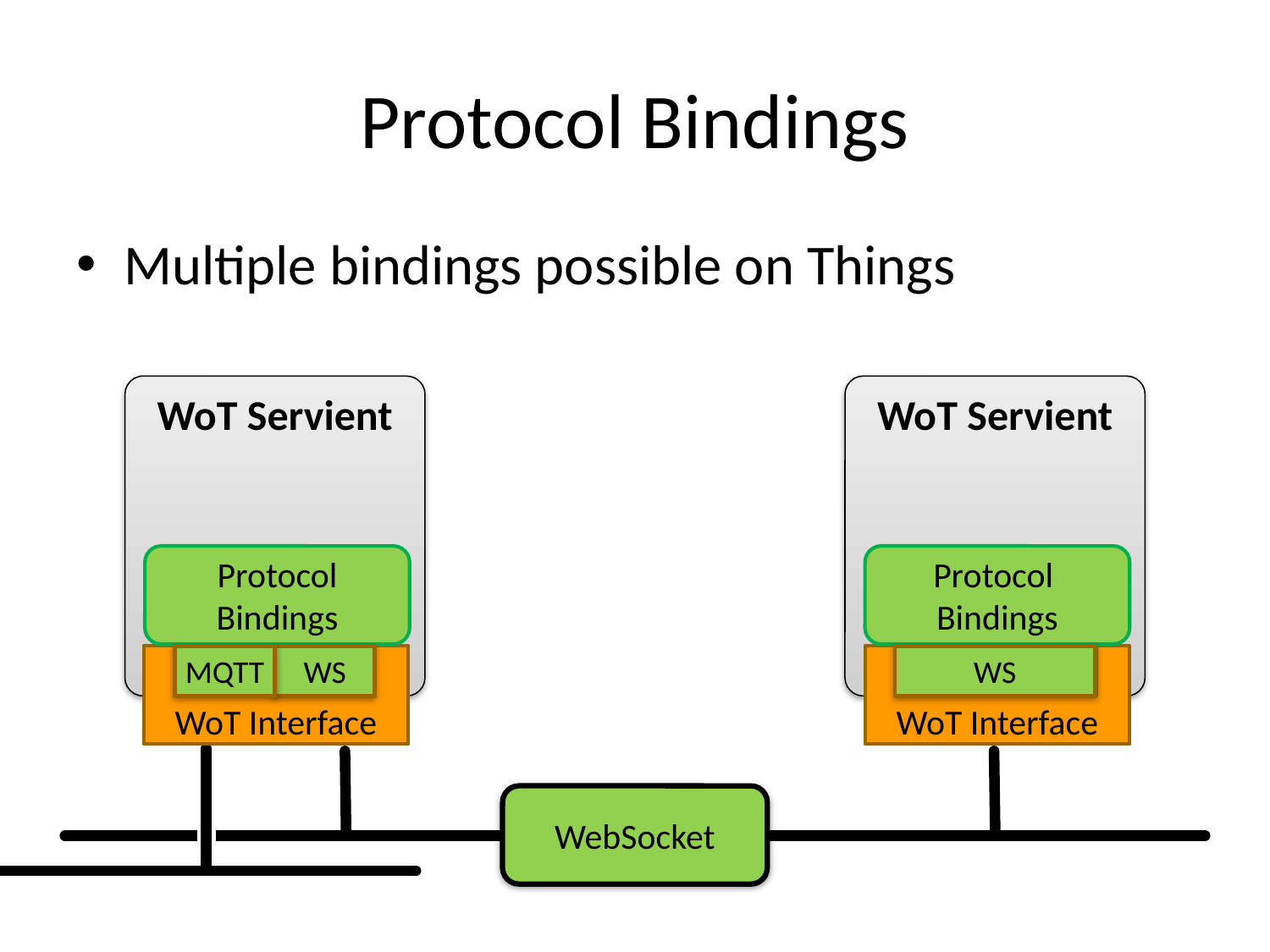

# Protocol Bindings
Multiple bindings possible on Things
WoT Servient
WoT Servient
Protocol
Bindings
Protocol
Bindings
WoT Interface
MQTT
WS
WoT Interface
WS
WebSocket